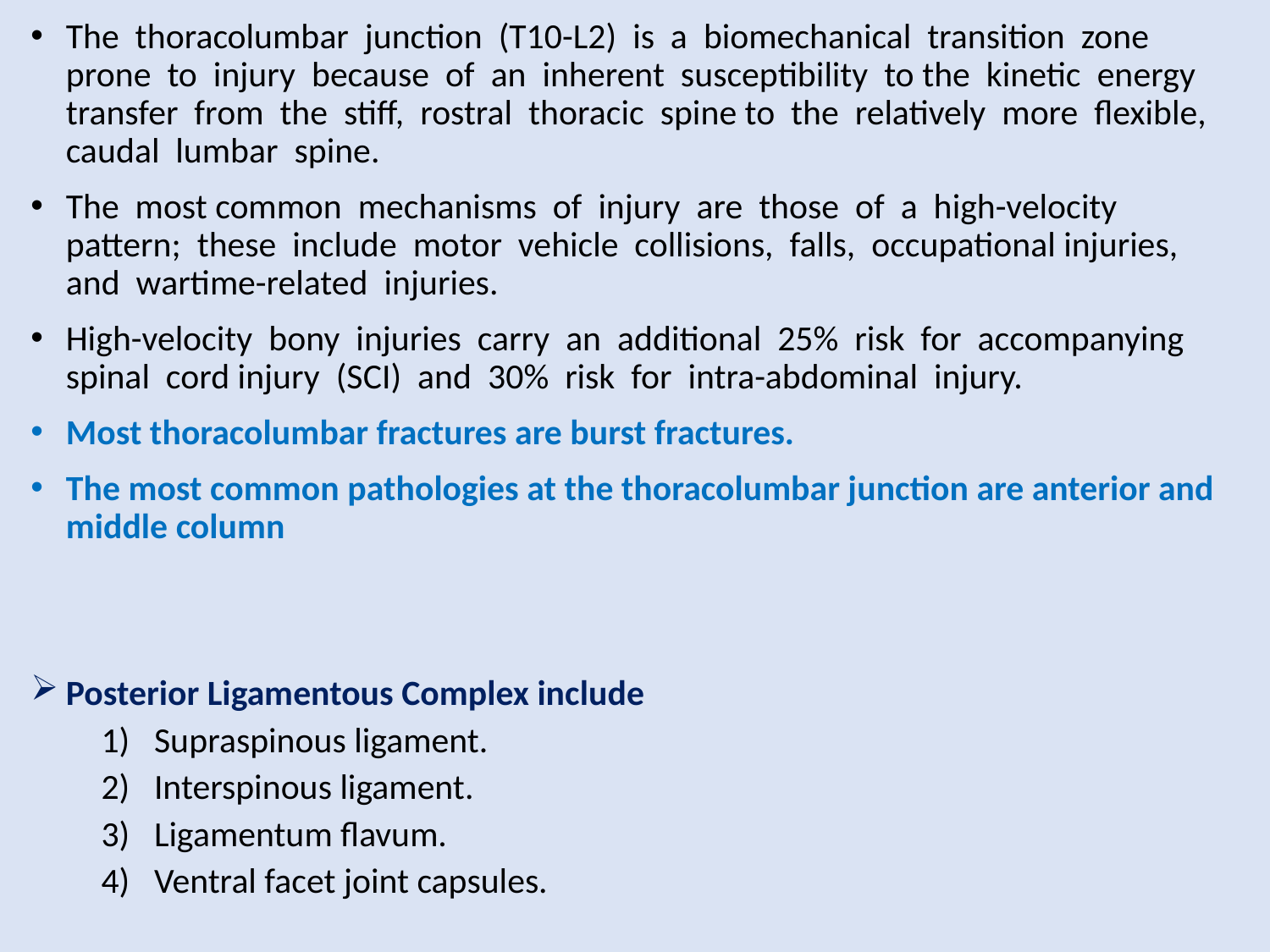

The  thoracolumbar  junction  (T10-L2)  is  a  biomechanical  transition  zone  prone  to  injury  because  of  an  inherent  susceptibility  to the  kinetic  energy  transfer  from  the  stiff,  rostral  thoracic  spine to  the  relatively  more  flexible,  caudal  lumbar  spine.
The  most common  mechanisms  of  injury  are  those  of  a  high-velocity pattern;  these  include  motor  vehicle  collisions,  falls,  occupational injuries,  and  wartime-related  injuries.
High-velocity  bony  injuries  carry  an  additional  25%  risk  for  accompanying  spinal  cord injury  (SCI)  and  30%  risk  for  intra-abdominal  injury.
Most thoracolumbar fractures are burst fractures.
The most common pathologies at the thoracolumbar junction are anterior and middle column

Posterior Ligamentous Complex include
Supraspinous ligament.
Interspinous ligament.
Ligamentum flavum.
Ventral facet joint capsules.